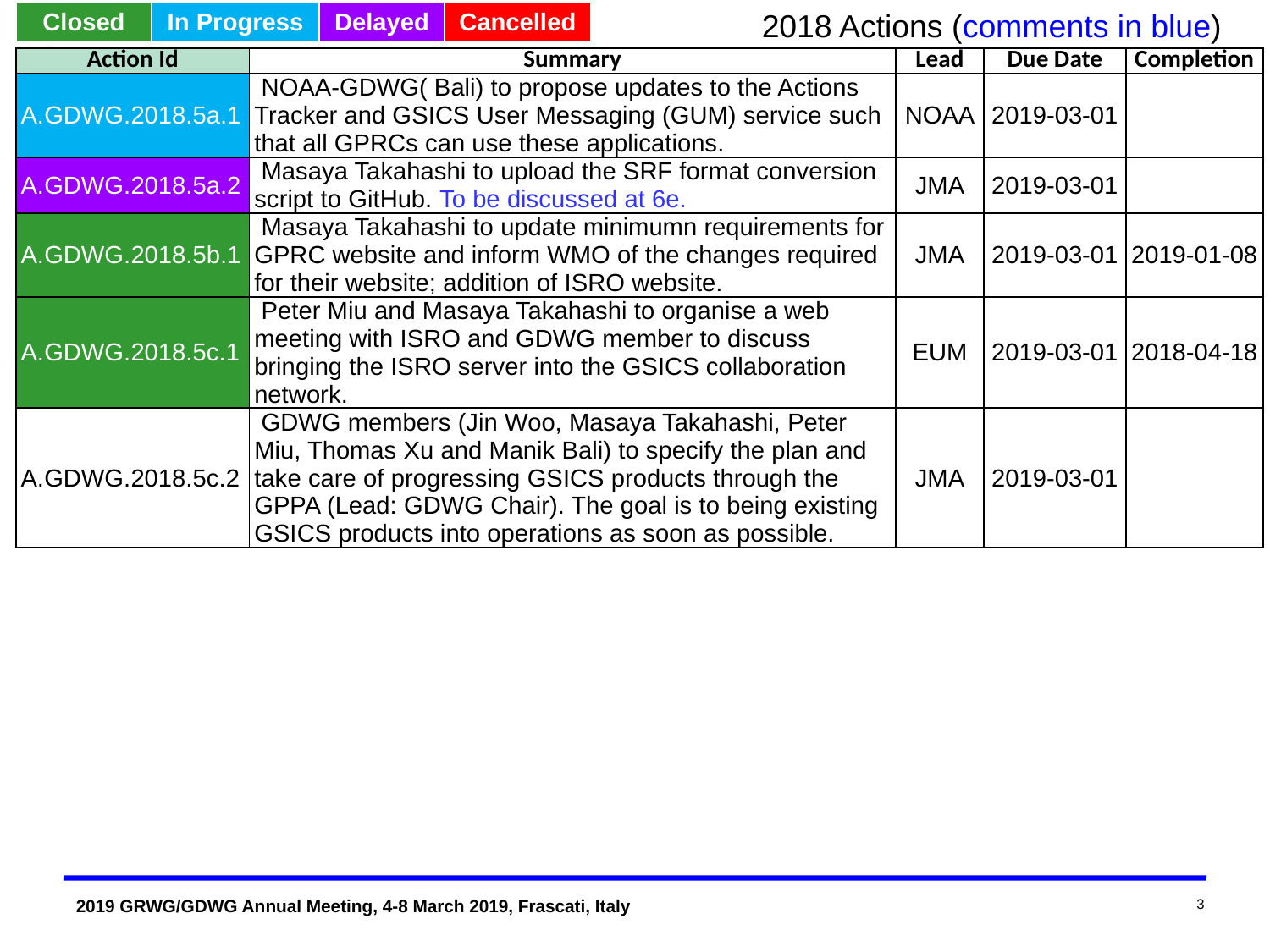

2018 Actions (comments in blue)
| Closed | In Progress | Delayed | Cancelled |
| --- | --- | --- | --- |
| Action Id | Summary | Lead | Due Date | Completion |
| --- | --- | --- | --- | --- |
| A.GDWG.2018.5a.1 | NOAA-GDWG( Bali) to propose updates to the Actions Tracker and GSICS User Messaging (GUM) service such that all GPRCs can use these applications. | NOAA | 2019-03-01 |  |
| A.GDWG.2018.5a.2 | Masaya Takahashi to upload the SRF format conversion script to GitHub. To be discussed at 6e. | JMA | 2019-03-01 |  |
| A.GDWG.2018.5b.1 | Masaya Takahashi to update minimumn requirements for GPRC website and inform WMO of the changes required for their website; addition of ISRO website. | JMA | 2019-03-01 | 2019-01-08 |
| A.GDWG.2018.5c.1 | Peter Miu and Masaya Takahashi to organise a web meeting with ISRO and GDWG member to discuss bringing the ISRO server into the GSICS collaboration network. | EUM | 2019-03-01 | 2018-04-18 |
| A.GDWG.2018.5c.2 | GDWG members (Jin Woo, Masaya Takahashi, Peter Miu, Thomas Xu and Manik Bali) to specify the plan and take care of progressing GSICS products through the GPPA (Lead: GDWG Chair). The goal is to being existing GSICS products into operations as soon as possible. | JMA | 2019-03-01 |  |
3